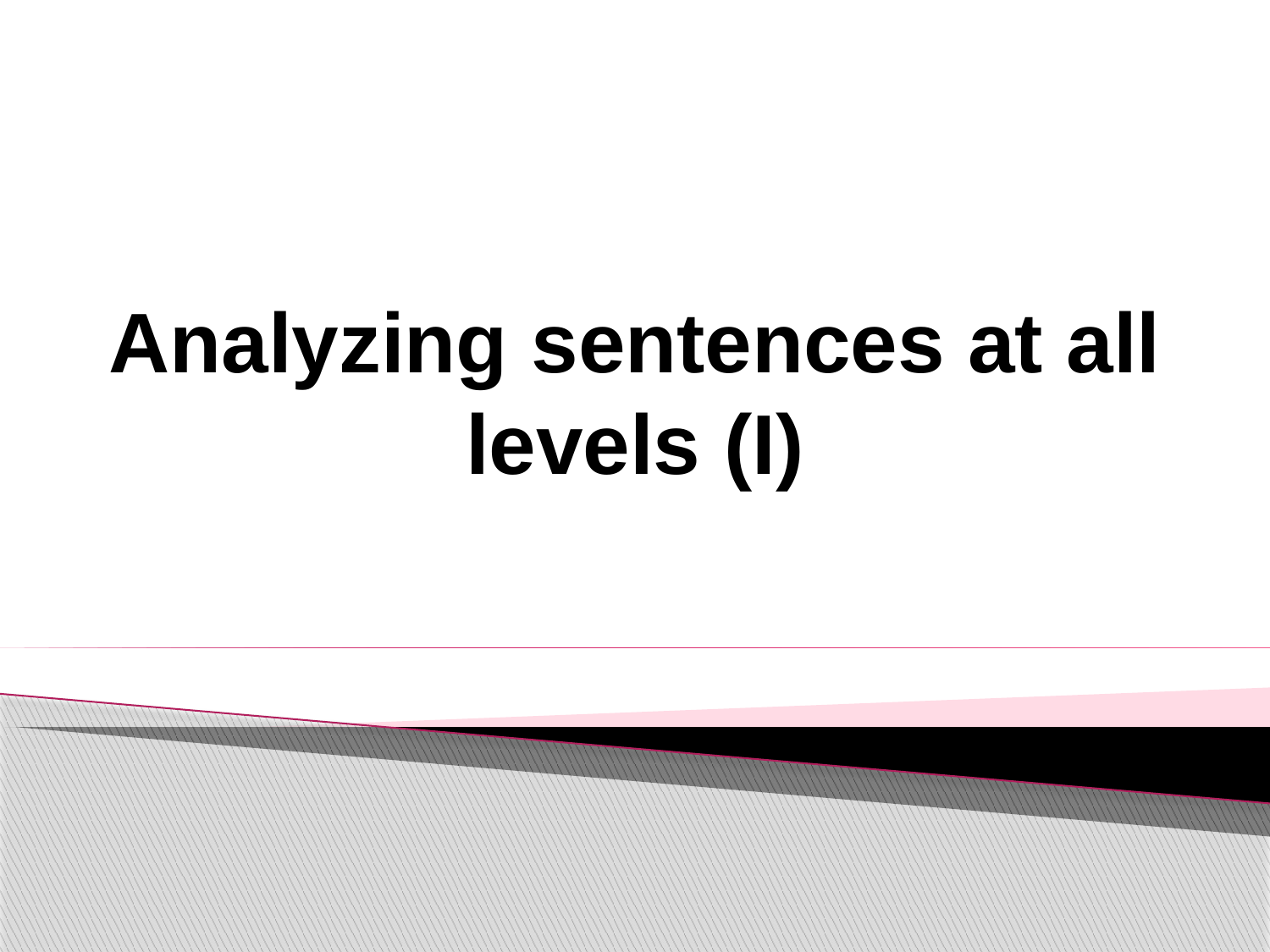

# Analyzing sentences at all levels (I)